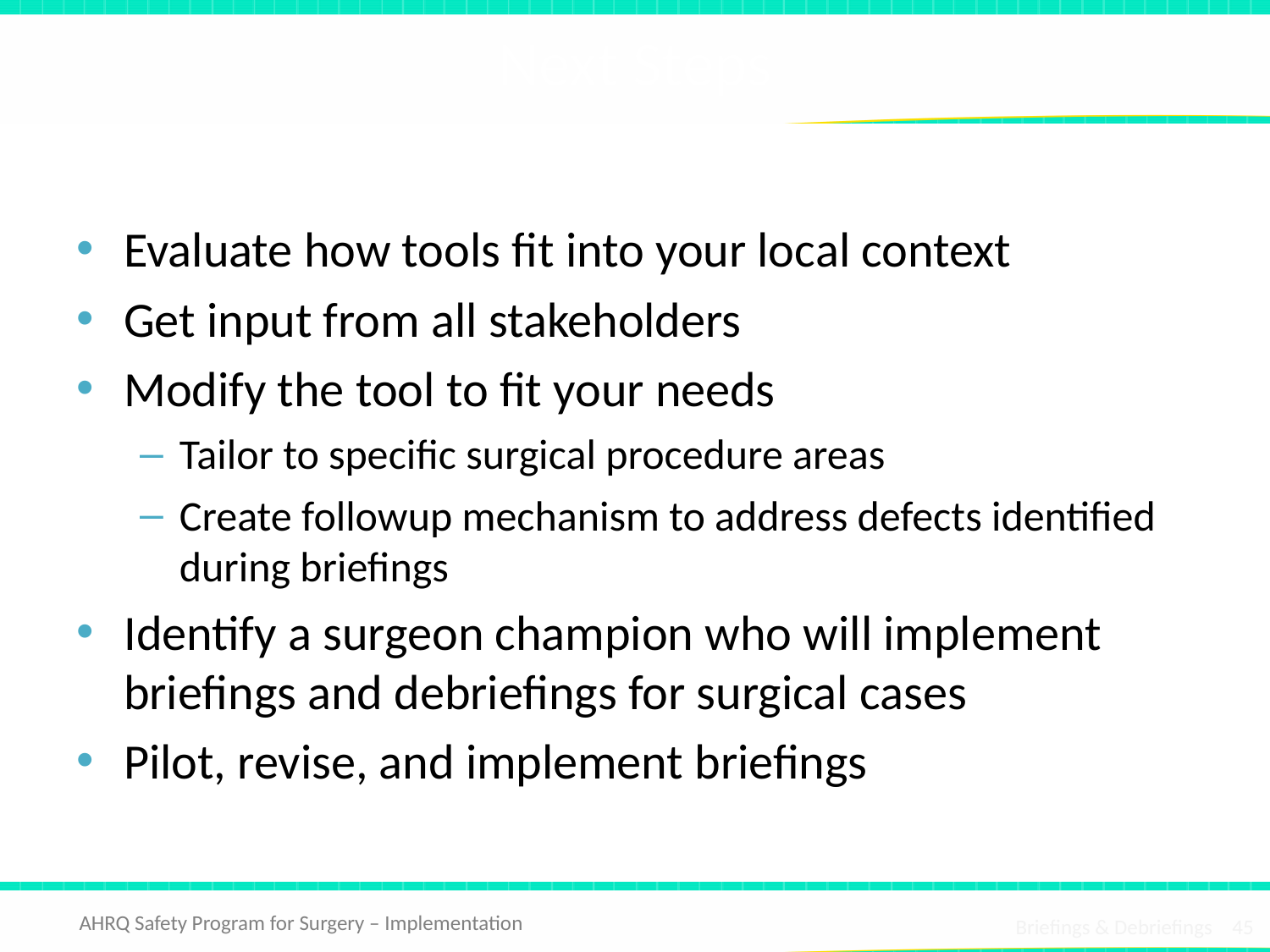

# Next Steps
Evaluate how tools fit into your local context
Get input from all stakeholders
Modify the tool to fit your needs
Tailor to specific surgical procedure areas
Create followup mechanism to address defects identified during briefings
Identify a surgeon champion who will implement briefings and debriefings for surgical cases
Pilot, revise, and implement briefings